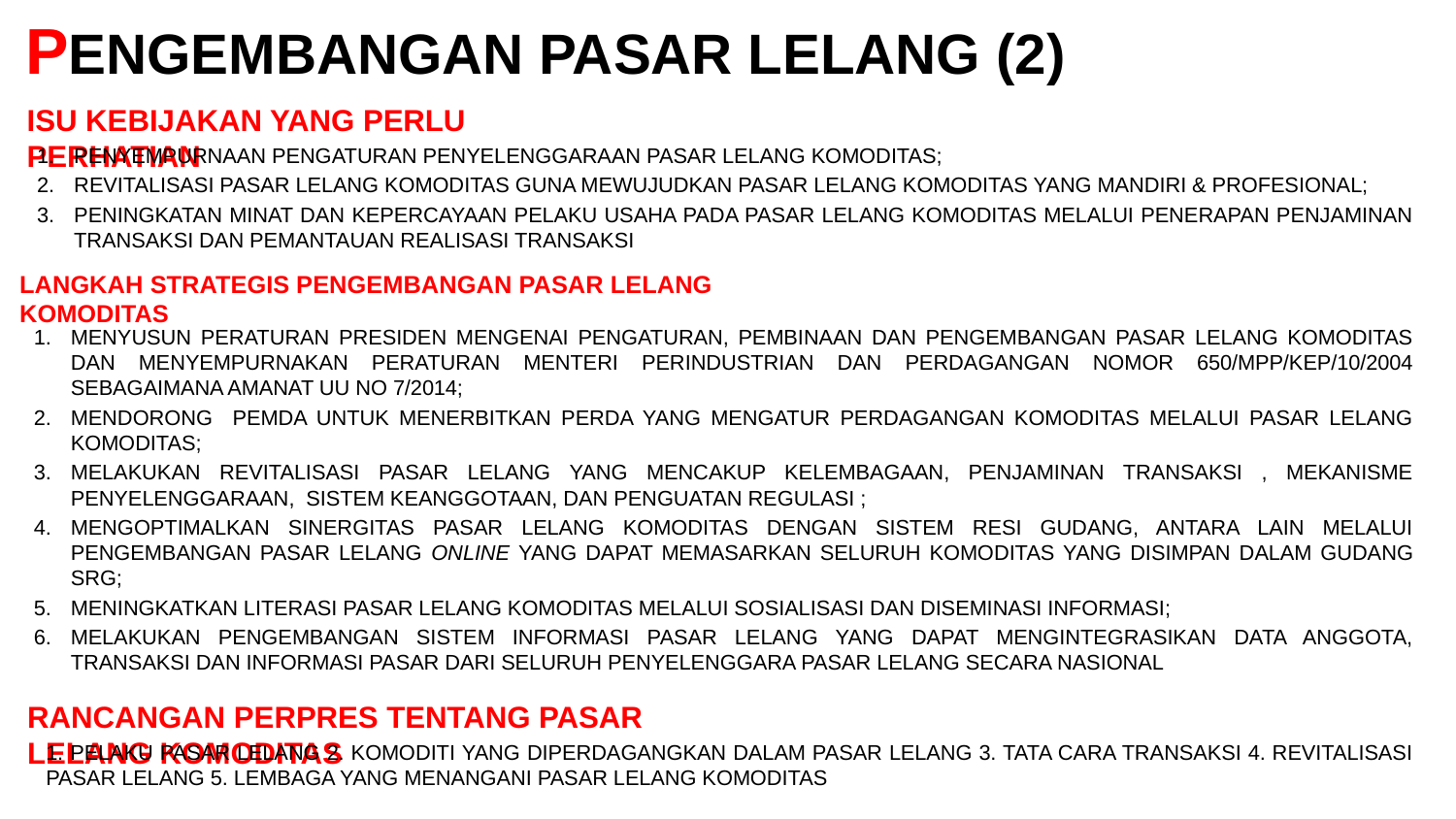

PENGEMBANGAN PASAR LELANG (2)
23
ISU KEBIJAKAN YANG PERLU PERHATIAN
PENYEMPURNAAN PENGATURAN PENYELENGGARAAN PASAR LELANG KOMODITAS;
REVITALISASI PASAR LELANG KOMODITAS GUNA MEWUJUDKAN PASAR LELANG KOMODITAS YANG MANDIRI & PROFESIONAL;
PENINGKATAN MINAT DAN KEPERCAYAAN PELAKU USAHA PADA PASAR LELANG KOMODITAS MELALUI PENERAPAN PENJAMINAN TRANSAKSI DAN PEMANTAUAN REALISASI TRANSAKSI
LANGKAH STRATEGIS PENGEMBANGAN PASAR LELANG KOMODITAS
MENYUSUN PERATURAN PRESIDEN MENGENAI PENGATURAN, PEMBINAAN DAN PENGEMBANGAN PASAR LELANG KOMODITAS DAN MENYEMPURNAKAN PERATURAN MENTERI PERINDUSTRIAN DAN PERDAGANGAN NOMOR 650/MPP/KEP/10/2004 SEBAGAIMANA AMANAT UU NO 7/2014;
MENDORONG  PEMDA UNTUK MENERBITKAN PERDA YANG MENGATUR PERDAGANGAN KOMODITAS MELALUI PASAR LELANG KOMODITAS;
MELAKUKAN REVITALISASI PASAR LELANG YANG MENCAKUP KELEMBAGAAN, PENJAMINAN TRANSAKSI , MEKANISME PENYELENGGARAAN,  SISTEM KEANGGOTAAN, DAN PENGUATAN REGULASI ;
MENGOPTIMALKAN SINERGITAS PASAR LELANG KOMODITAS DENGAN SISTEM RESI GUDANG, ANTARA LAIN MELALUI PENGEMBANGAN PASAR LELANG ONLINE YANG DAPAT MEMASARKAN SELURUH KOMODITAS YANG DISIMPAN DALAM GUDANG SRG;
MENINGKATKAN LITERASI PASAR LELANG KOMODITAS MELALUI SOSIALISASI DAN DISEMINASI INFORMASI;
MELAKUKAN PENGEMBANGAN SISTEM INFORMASI PASAR LELANG YANG DAPAT MENGINTEGRASIKAN DATA ANGGOTA, TRANSAKSI DAN INFORMASI PASAR DARI SELURUH PENYELENGGARA PASAR LELANG SECARA NASIONAL
RANCANGAN PERPRES TENTANG PASAR LELANG KOMODITAS
1. PELAKU PASAR LELANG 2. KOMODITI YANG DIPERDAGANGKAN DALAM PASAR LELANG 3. TATA CARA TRANSAKSI 4. REVITALISASI PASAR LELANG 5. LEMBAGA YANG MENANGANI PASAR LELANG KOMODITAS